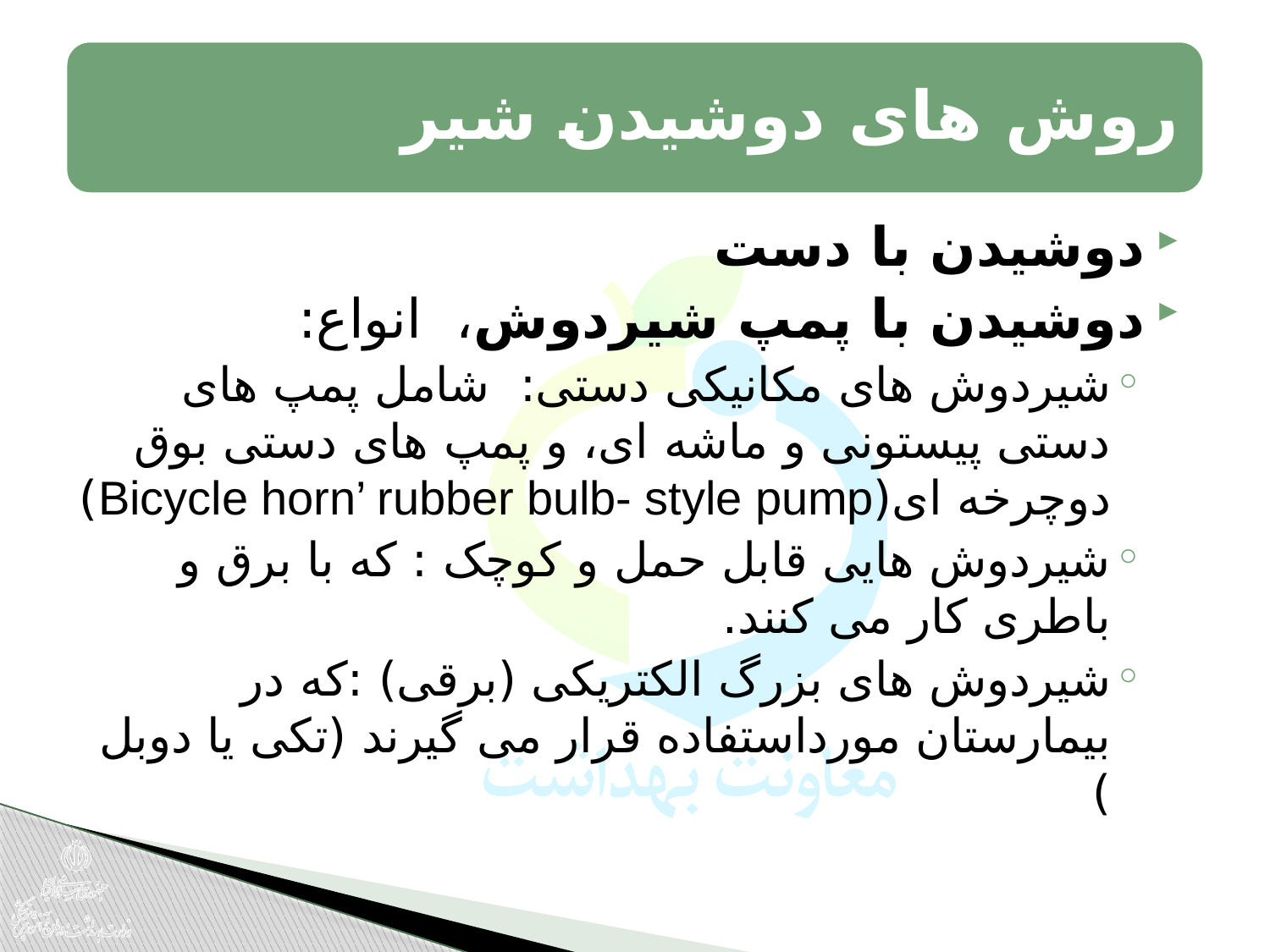

روش های دوشیدن شیر
دوشیدن با دست
دوشیدن با پمپ شیردوش،  انواع:
شیردوش های مکانیکی دستی:  شامل پمپ های دستی پیستونی و ماشه ای، و پمپ های دستی بوق دوچرخه ای(Bicycle horn’ rubber bulb- style pump)
شیردوش هایی قابل حمل و کوچک : که با برق و باطری کار می کنند.
شیردوش های بزرگ الکتریکی (برقی) :که در بیمارستان مورداستفاده قرار می گیرند (تکی یا دوبل  )